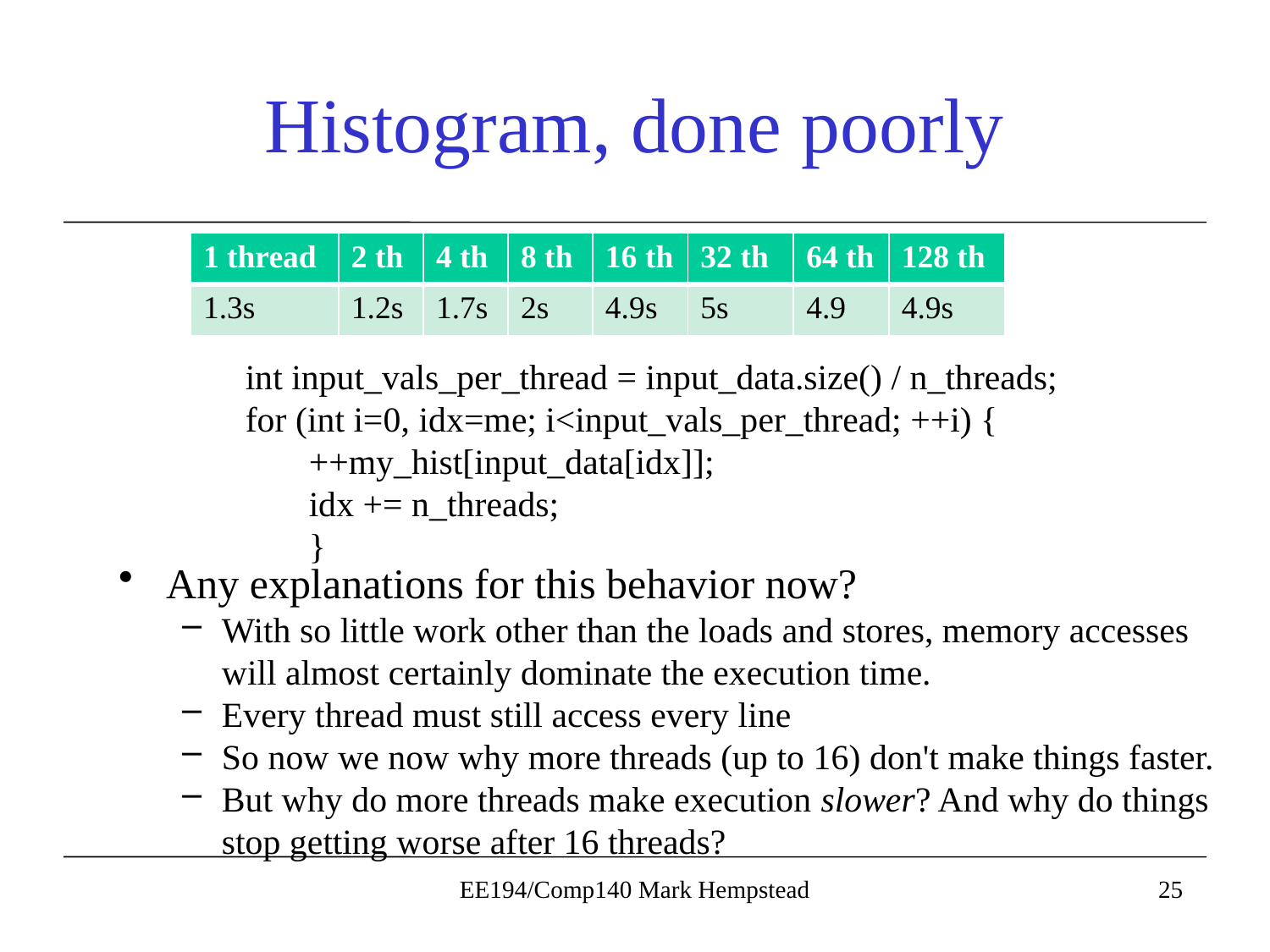

# Histogram, done poorly
| 1 thread | 2 th | 4 th | 8 th | 16 th | 32 th | 64 th | 128 th |
| --- | --- | --- | --- | --- | --- | --- | --- |
| 1.3s | 1.2s | 1.7s | 2s | 4.9s | 5s | 4.9 | 4.9s |
int input_vals_per_thread = input_data.size() / n_threads;
for (int i=0, idx=me; i<input_vals_per_thread; ++i) {
++my_hist[input_data[idx]];
idx += n_threads;
}
Any explanations for this behavior now?
With so little work other than the loads and stores, memory accesses will almost certainly dominate the execution time.
Every thread must still access every line
So now we now why more threads (up to 16) don't make things faster.
But why do more threads make execution slower? And why do things stop getting worse after 16 threads?
EE194/Comp140 Mark Hempstead